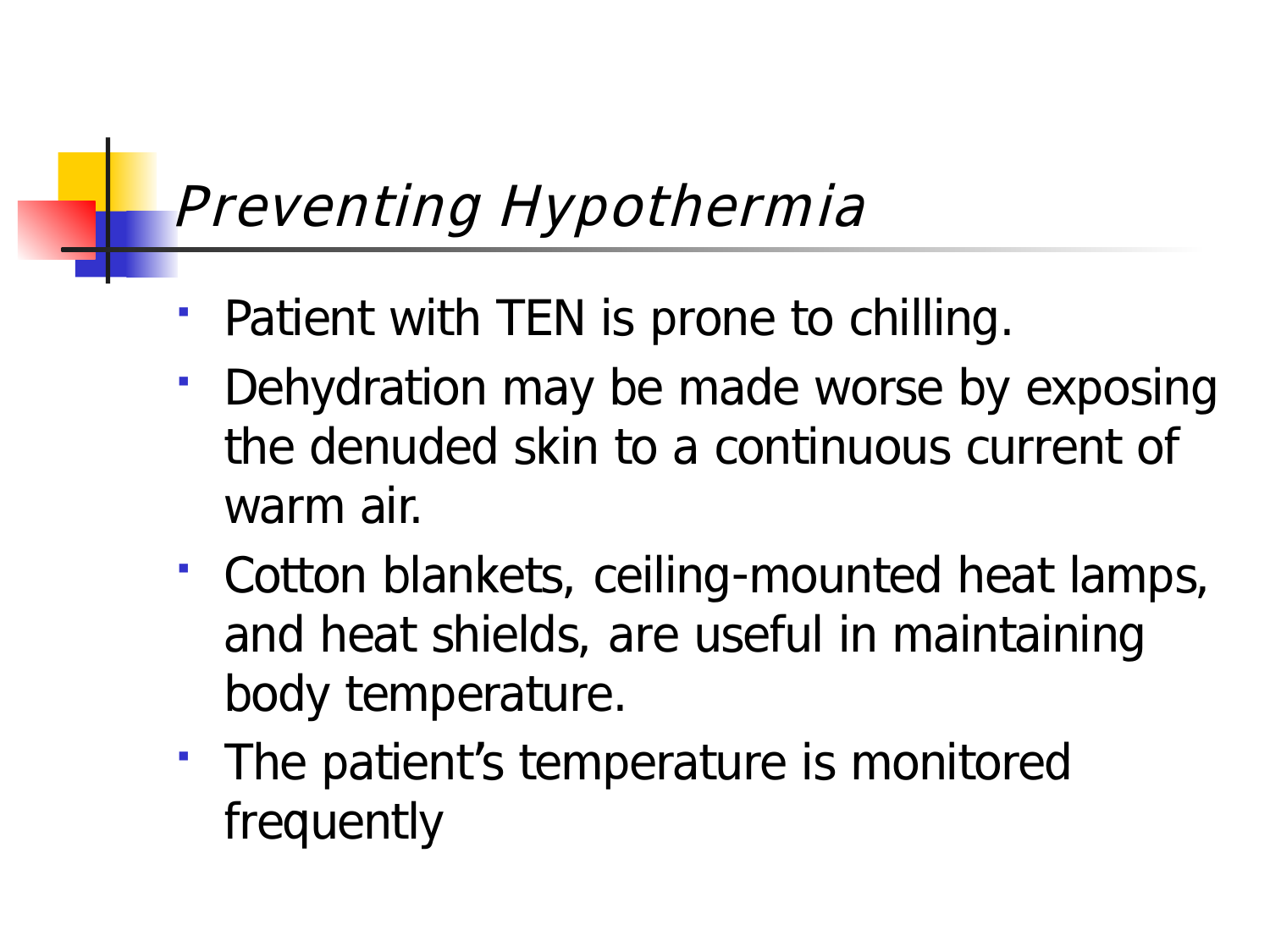

# Preventing Hypothermia
Patient with TEN is prone to chilling.
Dehydration may be made worse by exposing the denuded skin to a continuous current of warm air.
Cotton blankets, ceiling-mounted heat lamps, and heat shields, are useful in maintaining body temperature.
The patient’s temperature is monitored frequently